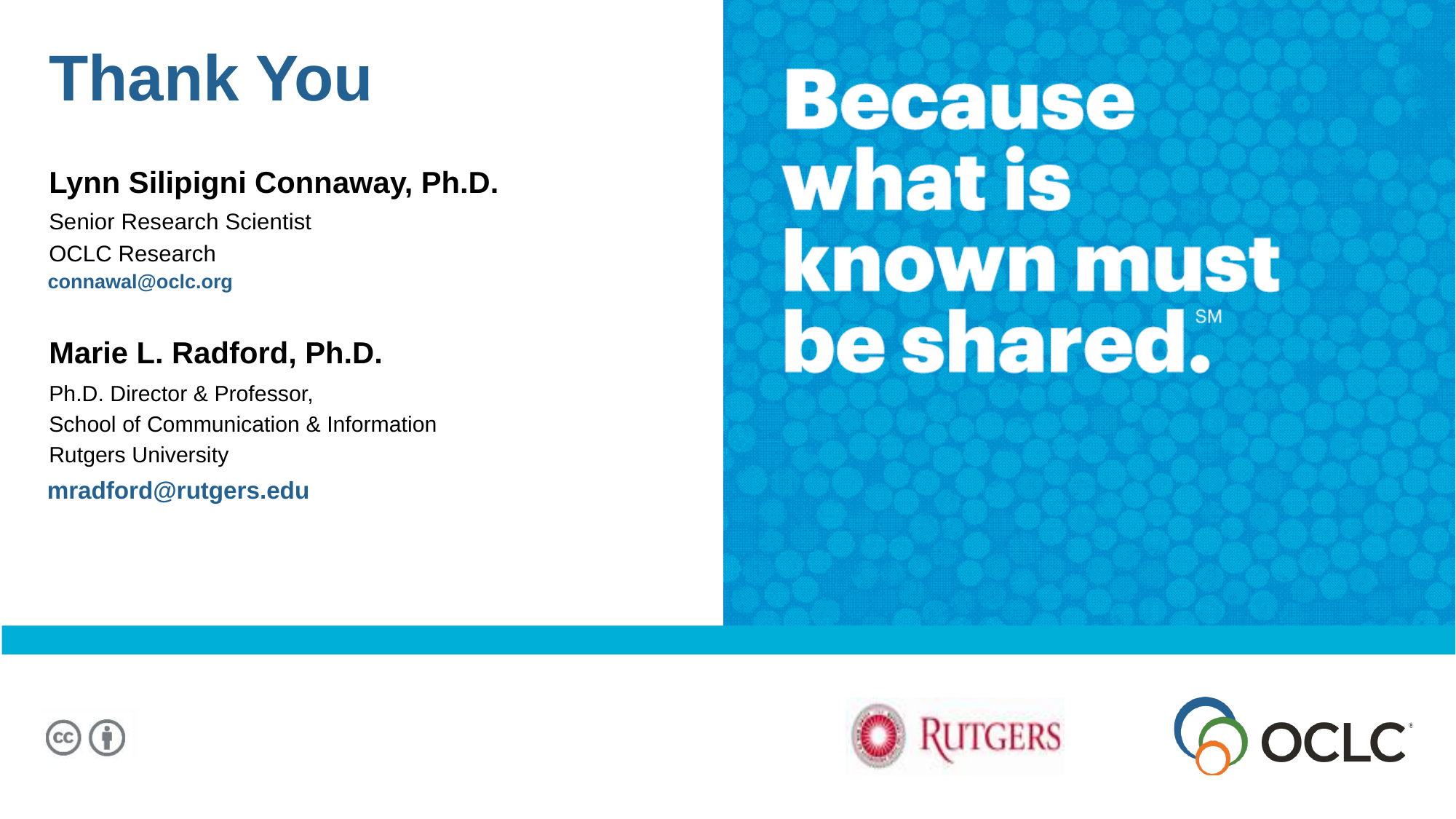

Thank You
Lynn Silipigni Connaway, Ph.D.
Senior Research Scientist
OCLC Research

connawal@oclc.org

Marie L. Radford, Ph.D.
Ph.D. Director & Professor,
School of Communication & Information
Rutgers University
mradford@rutgers.edu